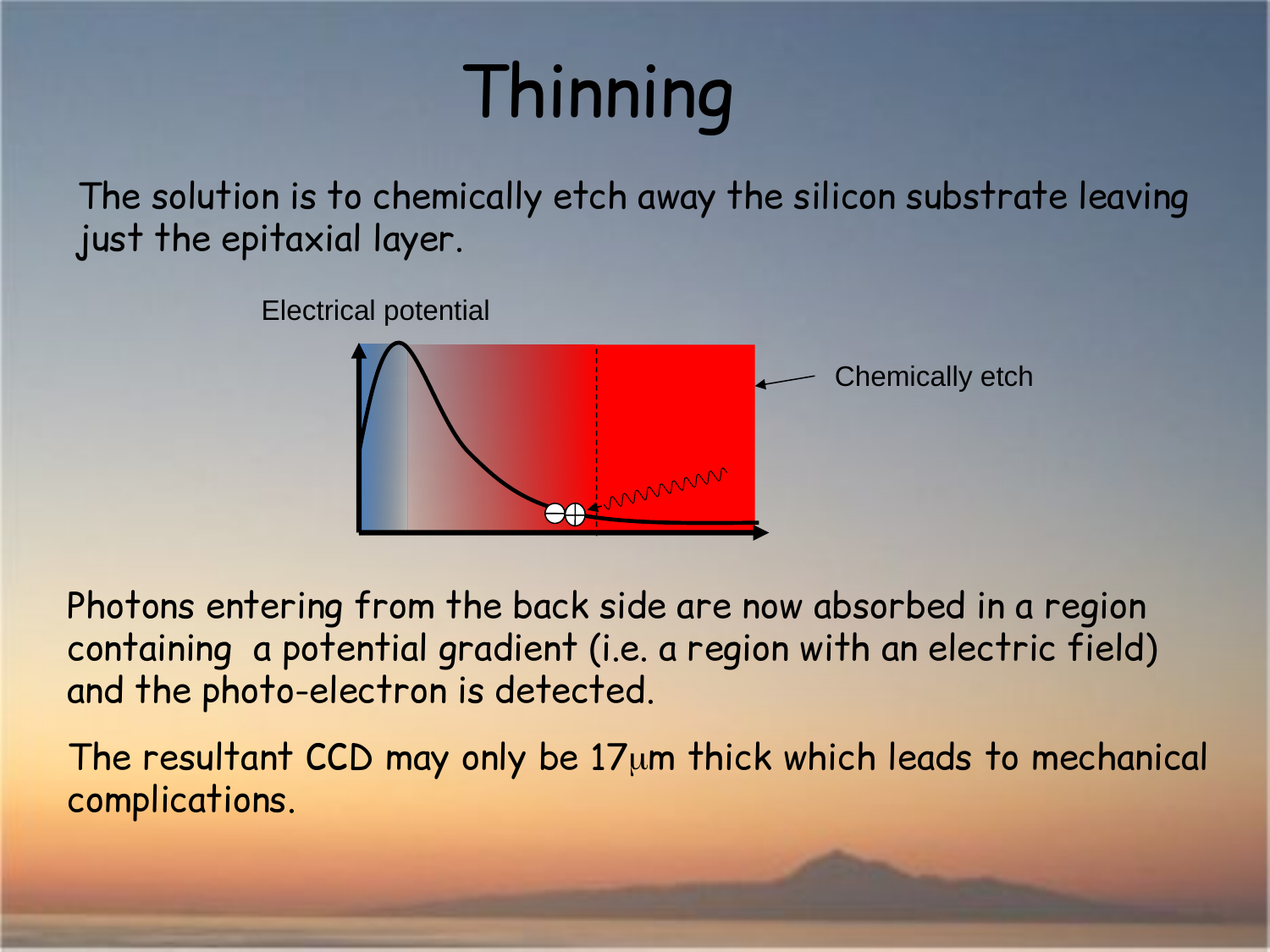

Thinning
The solution is to chemically etch away the silicon substrate leaving just the epitaxial layer.
Electrical potential

Chemically etch

Photons entering from the back side are now absorbed in a region containing  a potential gradient (i.e. a region with an electric field) and the photo-electron is detected.
The resultant CCD may only be 17μm thick which leads to mechanical complications.